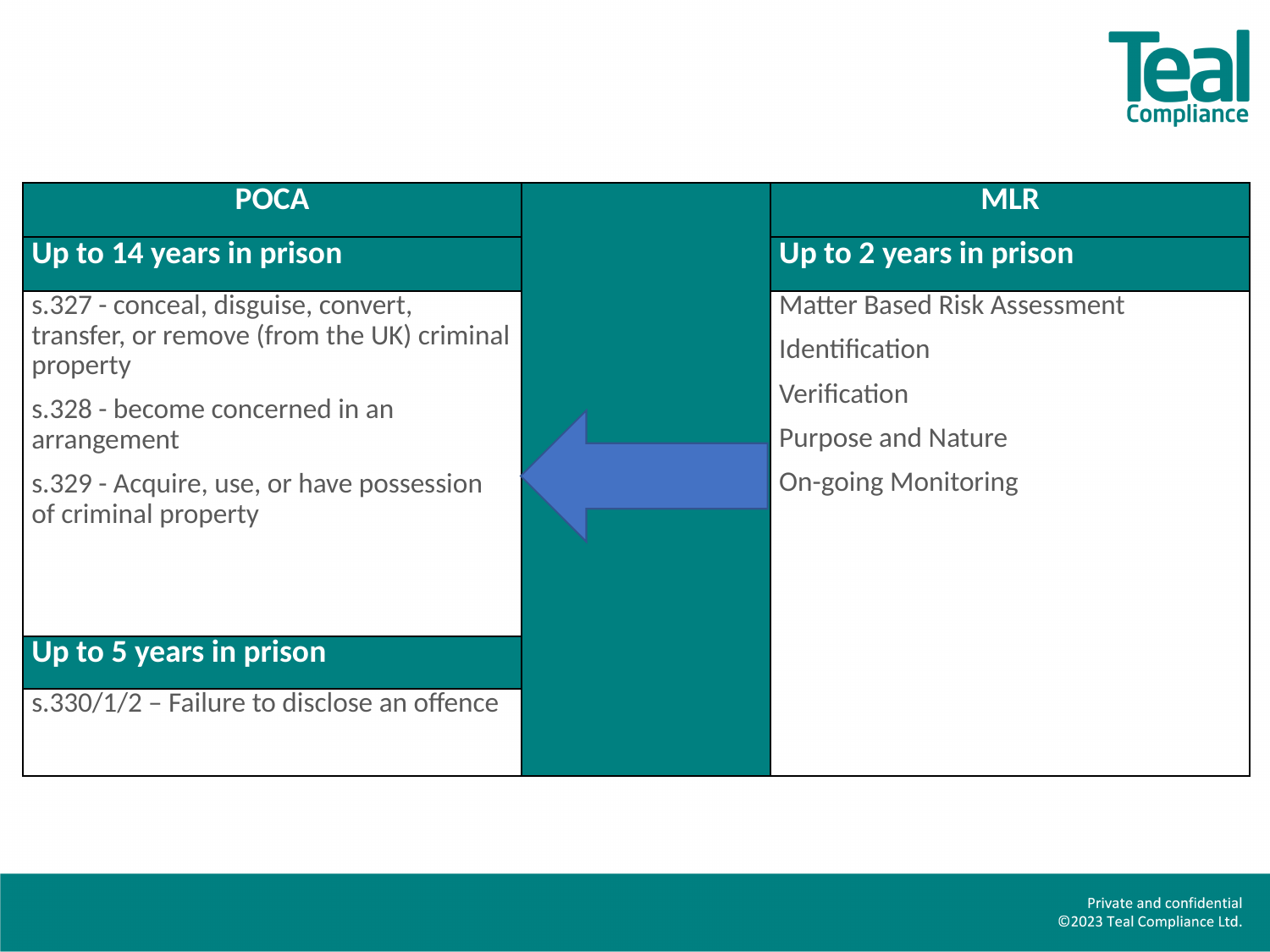

| POCA |  | MLR |
| --- | --- | --- |
| Up to 14 years in prison |  | Up to 2 years in prison |
| s.327 - conceal, disguise, convert, transfer, or remove (from the UK) criminal property s.328 - become concerned in an arrangement s.329 - Acquire, use, or have possession of criminal property |  | Matter Based Risk Assessment Identification Verification Purpose and Nature On-going Monitoring |
| Up to 5 years in prison |  |  |
| s.330/1/2 – Failure to disclose an offence |  |  |